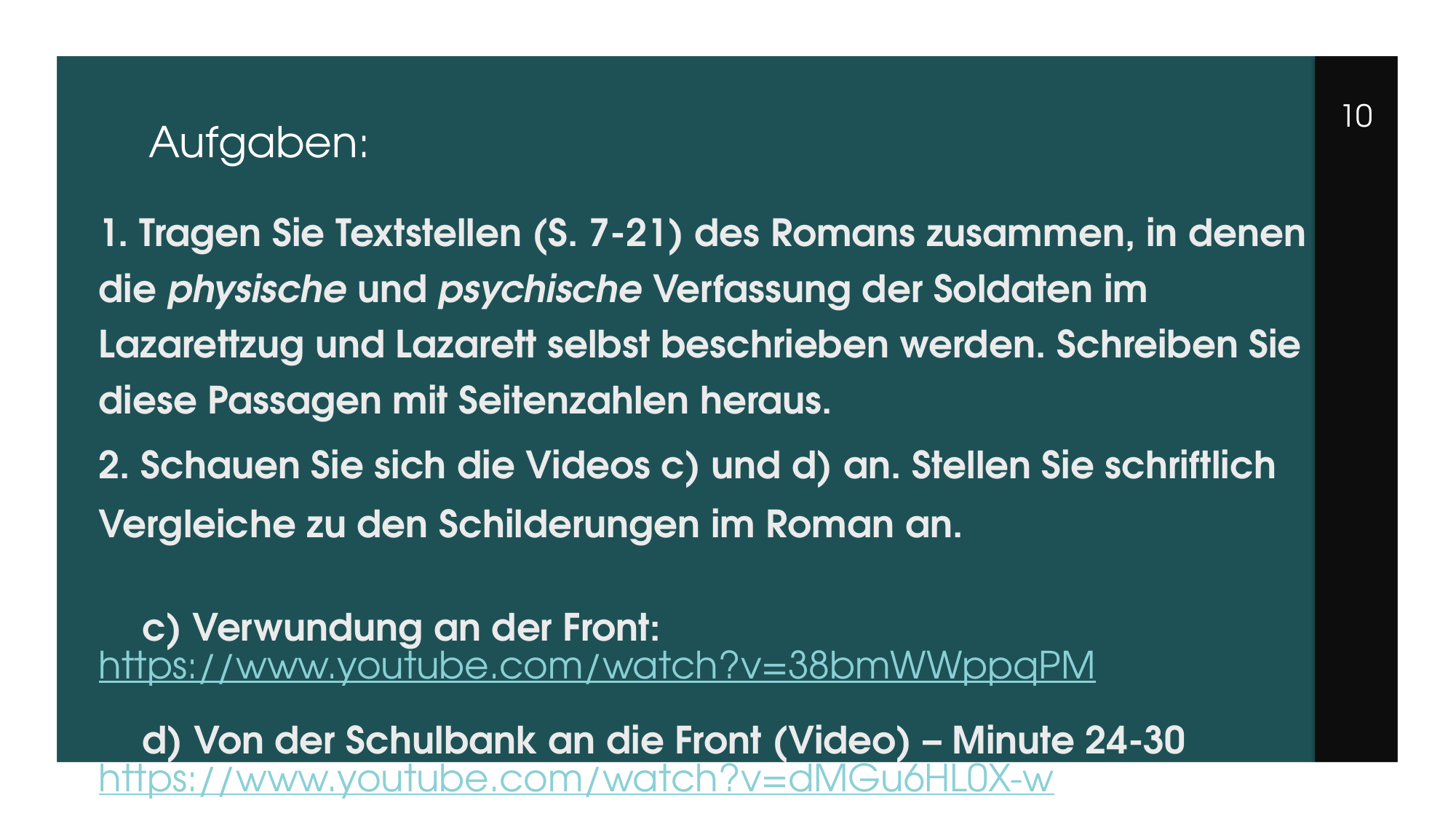

10
# Aufgaben:

1. Tragen Sie Textstellen (S. 7-21) des Romans zusammen, in denen die physische und psychische Verfassung der Soldaten im Lazarettzug und Lazarett selbst beschrieben werden. Schreiben Sie diese Passagen mit Seitenzahlen heraus.
2. Schauen Sie sich die Videos c) und d) an. Stellen Sie schriftlich Vergleiche zu den Schilderungen im Roman an.

	c) Verwundung an der Front:
https://www.youtube.com/watch?v=38bmWWppqPM

	d) Von der Schulbank an die Front (Video) – Minute 24-30
https://www.youtube.com/watch?v=dMGu6HL0X-w